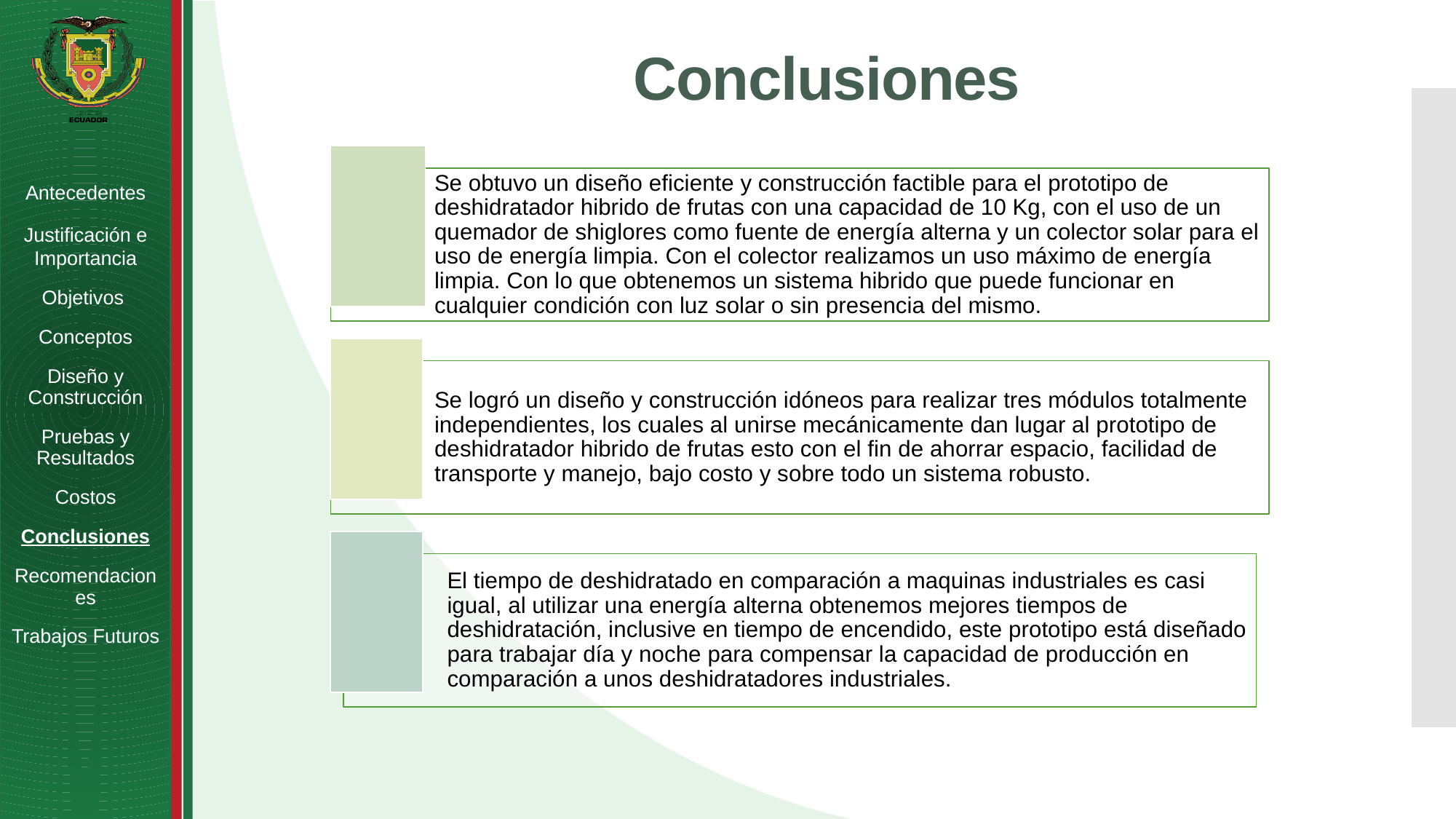

# Conclusiones
Se obtuvo un diseño eficiente y construcción factible para el prototipo de deshidratador hibrido de frutas con una capacidad de 10 Kg, con el uso de un quemador de shiglores como fuente de energía alterna y un colector solar para el uso de energía limpia. Con el colector realizamos un uso máximo de energía limpia. Con lo que obtenemos un sistema hibrido que puede funcionar en cualquier condición con luz solar o sin presencia del mismo.
Se logró un diseño y construcción idóneos para realizar tres módulos totalmente independientes, los cuales al unirse mecánicamente dan lugar al prototipo de deshidratador hibrido de frutas esto con el fin de ahorrar espacio, facilidad de transporte y manejo, bajo costo y sobre todo un sistema robusto.
El tiempo de deshidratado en comparación a maquinas industriales es casi igual, al utilizar una energía alterna obtenemos mejores tiempos de deshidratación, inclusive en tiempo de encendido, este prototipo está diseñado para trabajar día y noche para compensar la capacidad de producción en comparación a unos deshidratadores industriales.

Antecedentes
Justificación e Importancia
Objetivos
Conceptos
Diseño y Construcción
Pruebas y Resultados
Costos
Conclusiones
Recomendaciones
Trabajos Futuros